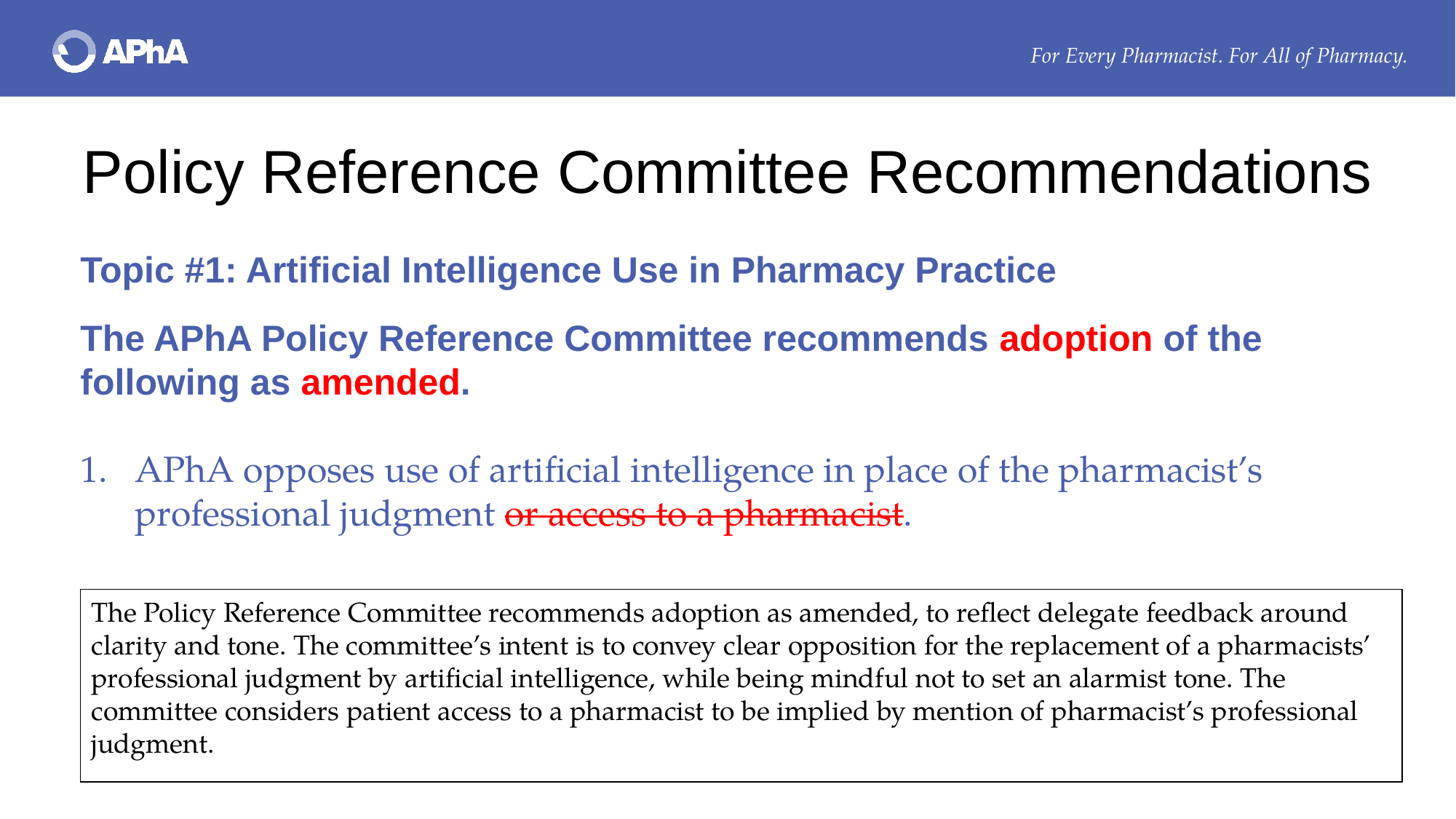

Policy Reference Committee Recommendations
Topic #1: Artificial Intelligence Use in Pharmacy Practice

The APhA Policy Reference Committee recommends adoption of the following as amended.

APhA opposes use of artificial intelligence in place of the pharmacist’s professional judgment or access to a pharmacist.

The Policy Reference Committee recommends adoption as amended, to reflect delegate feedback around clarity and tone. The committee’s intent is to convey clear opposition for the replacement of a pharmacists’ professional judgment by artificial intelligence, while being mindful not to set an alarmist tone. The committee considers patient access to a pharmacist to be implied by mention of pharmacist’s professional judgment.
9